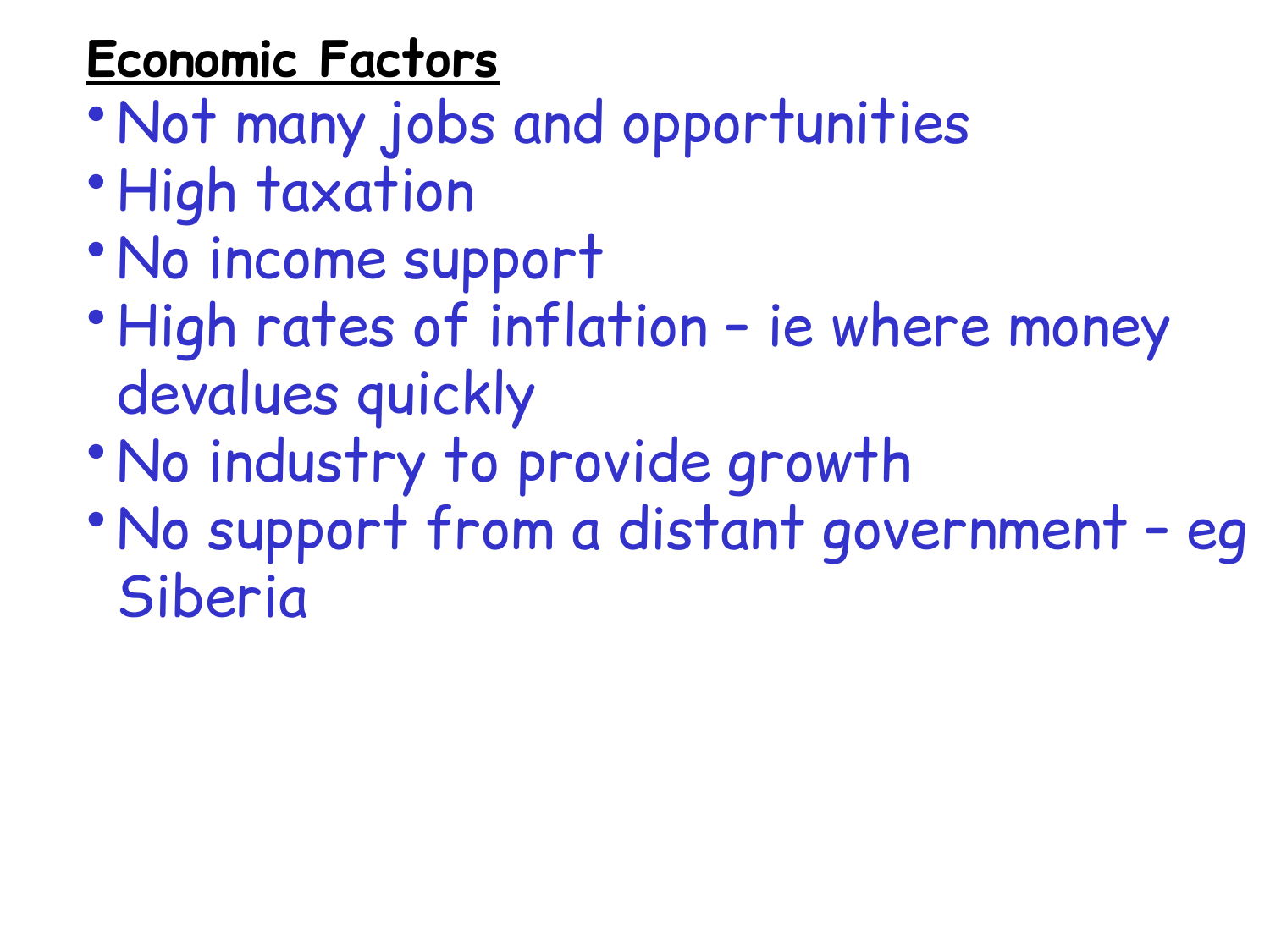

Economic Factors
Not many jobs and opportunities
High taxation
No income support
High rates of inflation – ie where money devalues quickly
No industry to provide growth
No support from a distant government – eg Siberia